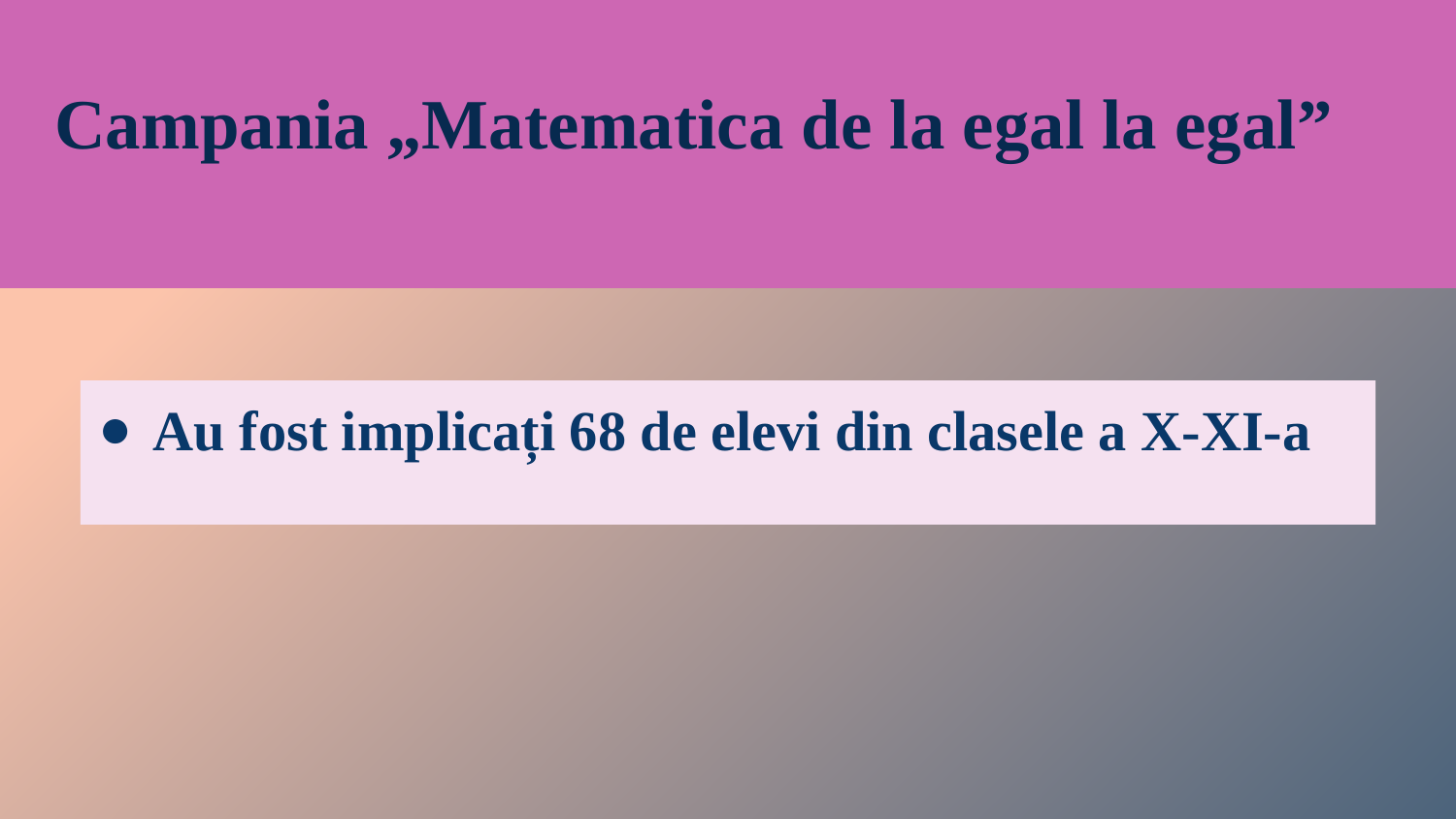

# Campania „Matematica de la egal la egal”
Au fost implicați 68 de elevi din clasele a X-XI-a